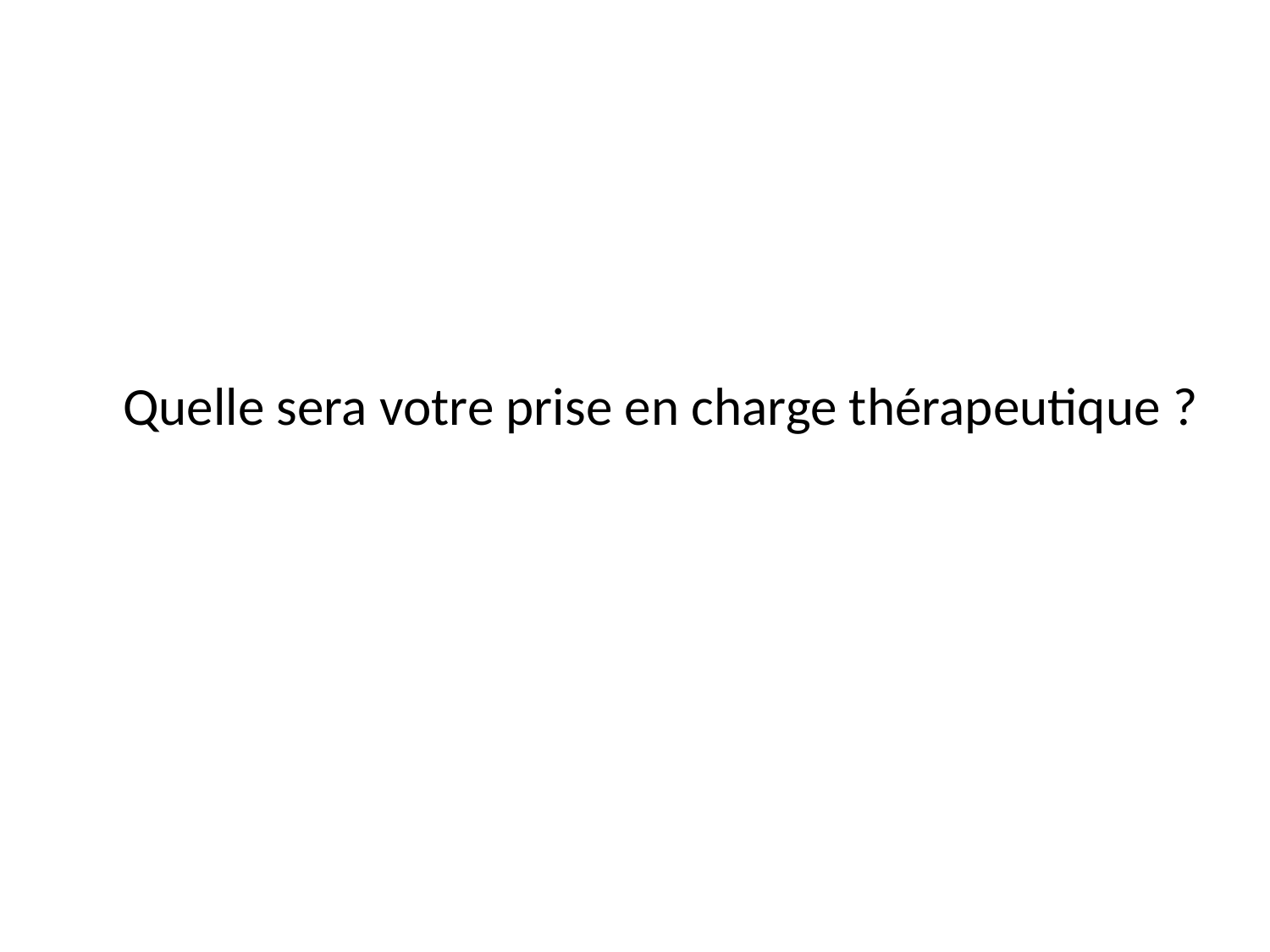

# Quelle sera votre prise en charge thérapeutique ?